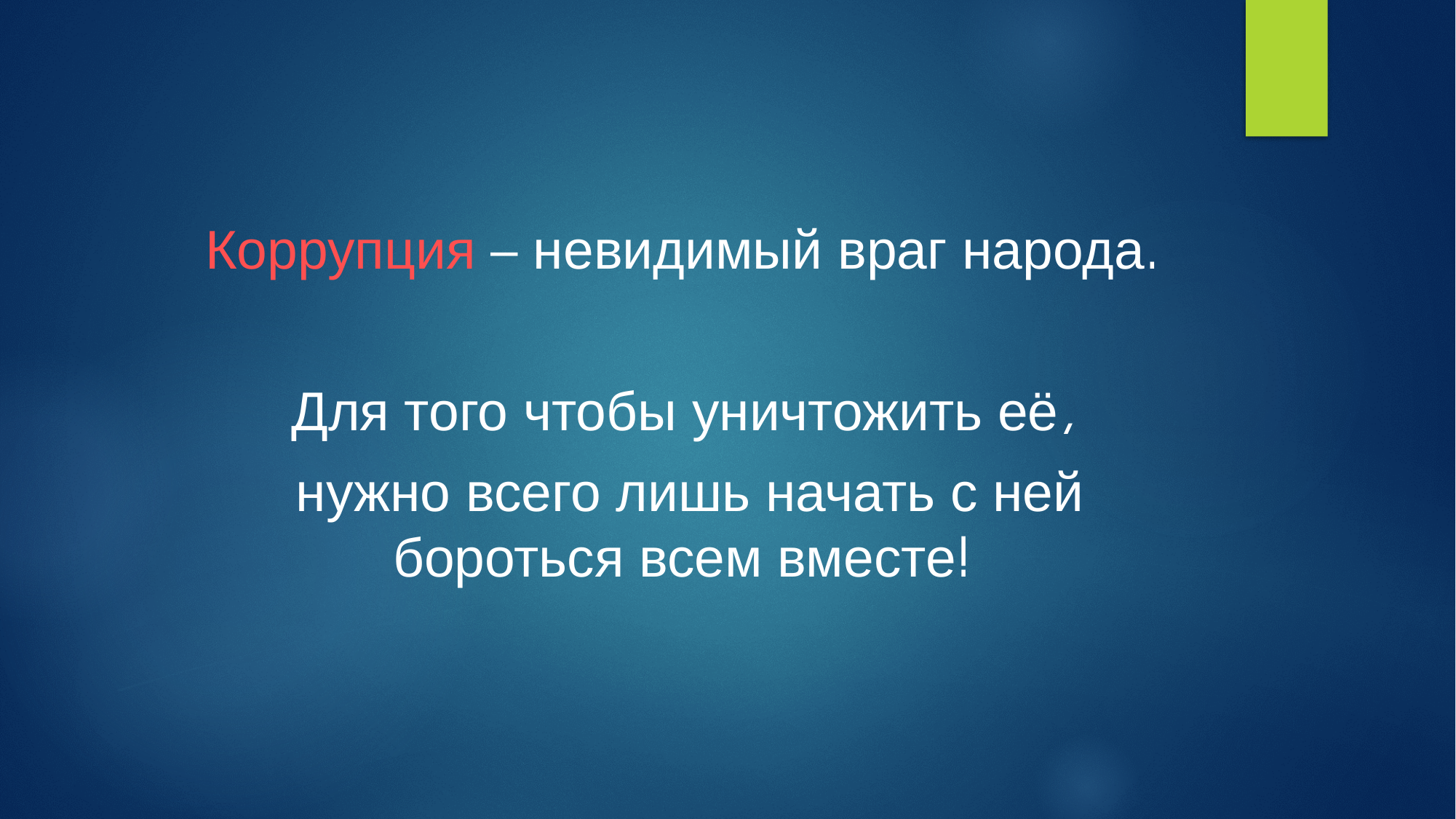

Коррупция – невидимый враг народа.

Для того чтобы уничтожить её,
 нужно всего лишь начать с ней бороться всем вместе!